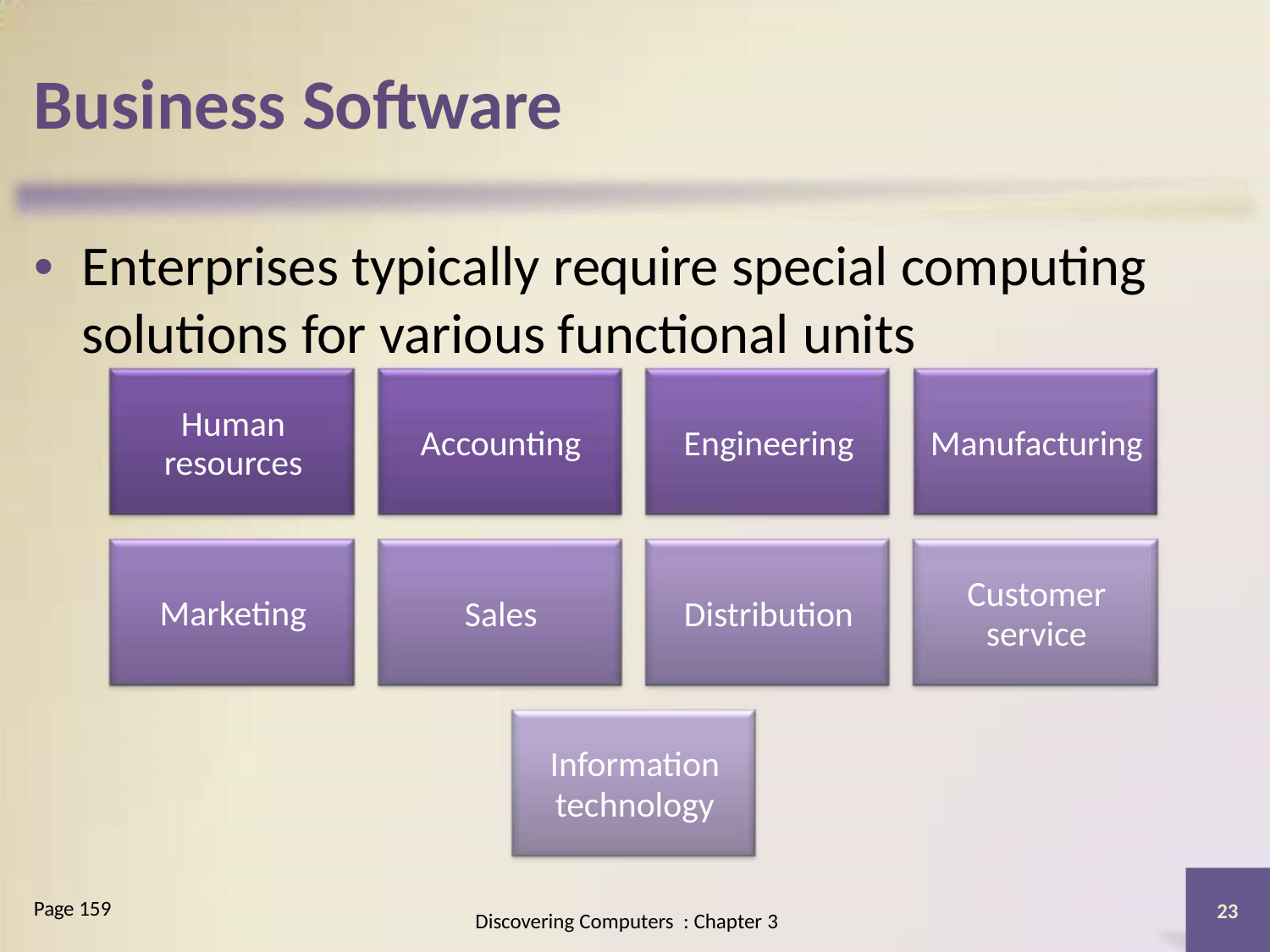

Business Software
• Enterprises typically require special computing
solutions for various functional units
Human
Accounting
Sales
Engineering
Distribution
Manufacturing
resources
Customer
service
Marketing
Information
technology
Page 159
23
Discovering Computers  : Chapter 3